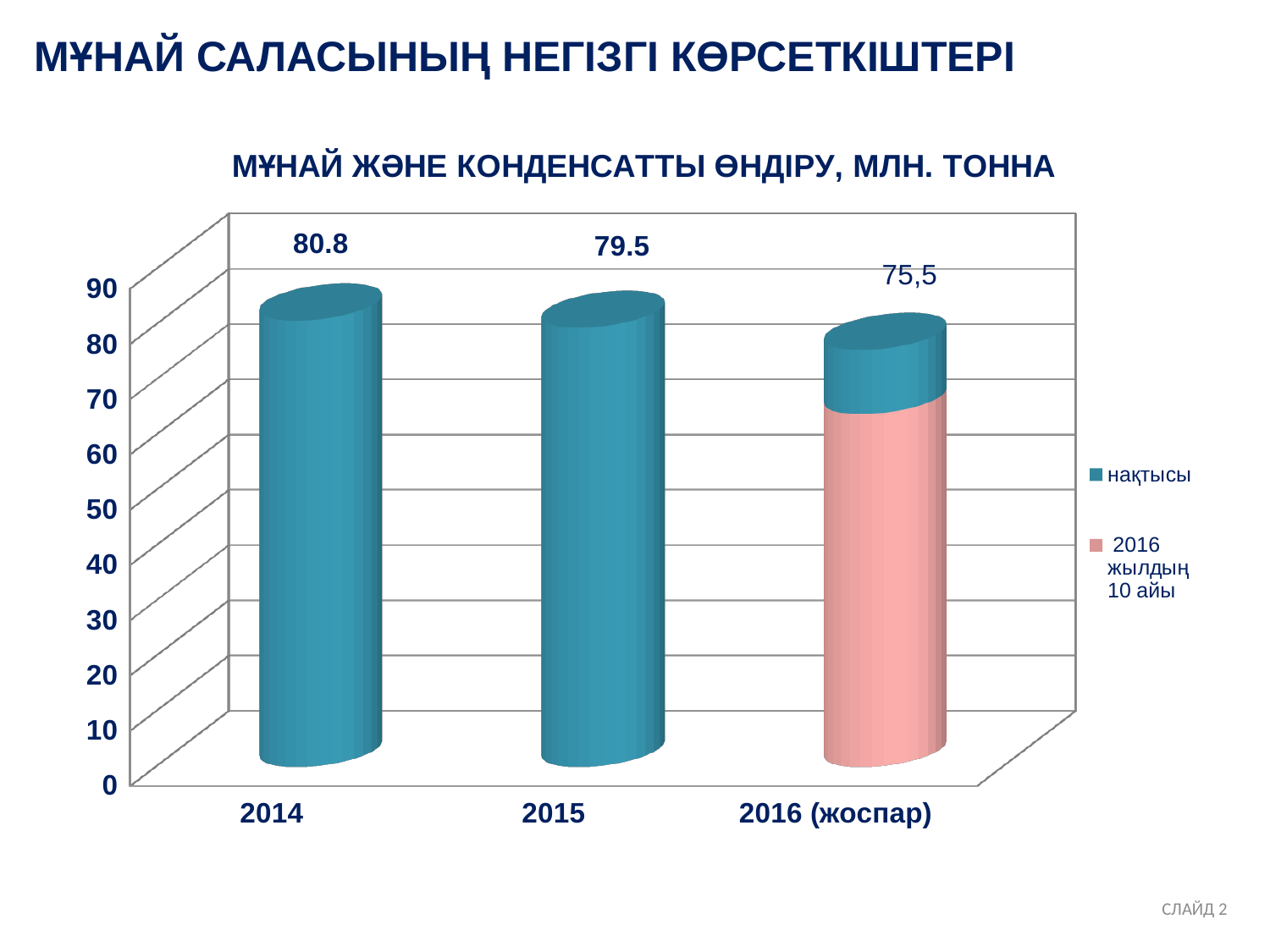

МҰНАЙ САЛАСЫНЫҢ НЕГІЗГІ КӨРСЕТКІШТЕРІ

[unsupported chart]

СЛАЙД 2